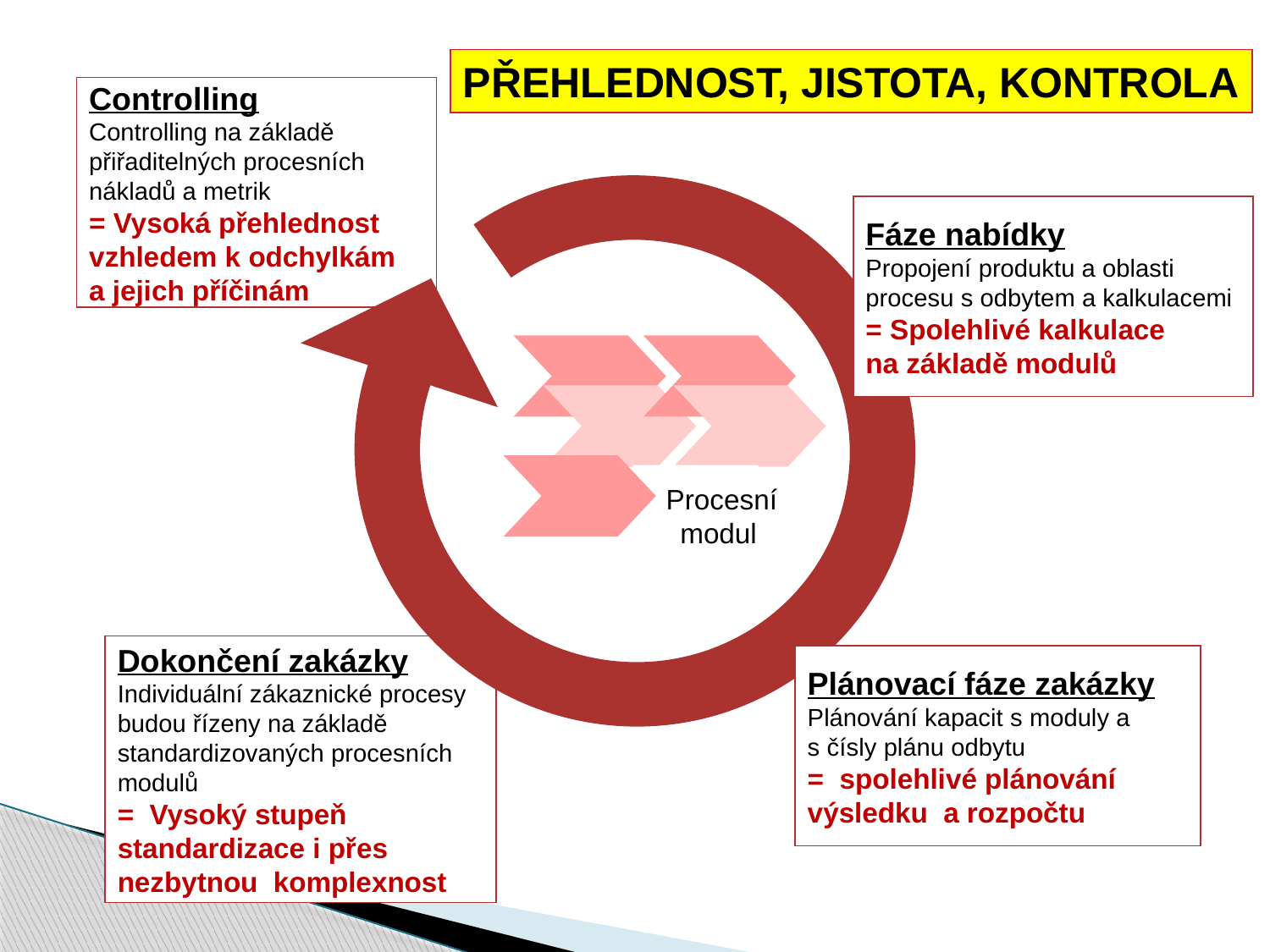

PŘEHLEDNOST, JISTOTA, KONTROLA
Controlling
Controlling na základě
přiřaditelných procesních
nákladů a metrik
= Vysoká přehlednost
vzhledem k odchylkám
a jejich příčinám

Fáze nabídky
Propojení produktu a oblasti
procesu s odbytem a kalkulacemi
= Spolehlivé kalkulace
na základě modulů

  Procesní
modul
Dokončení zakázky
Individuální zákaznické procesy
budou řízeny na základě
standardizovaných procesních
modulů
=  Vysoký stupeň
standardizace i přes
nezbytnou  komplexnost
Plánovací fáze zakázky
Plánování kapacit s moduly a
s čísly plánu odbytu
=  spolehlivé plánování
výsledku  a rozpočtu